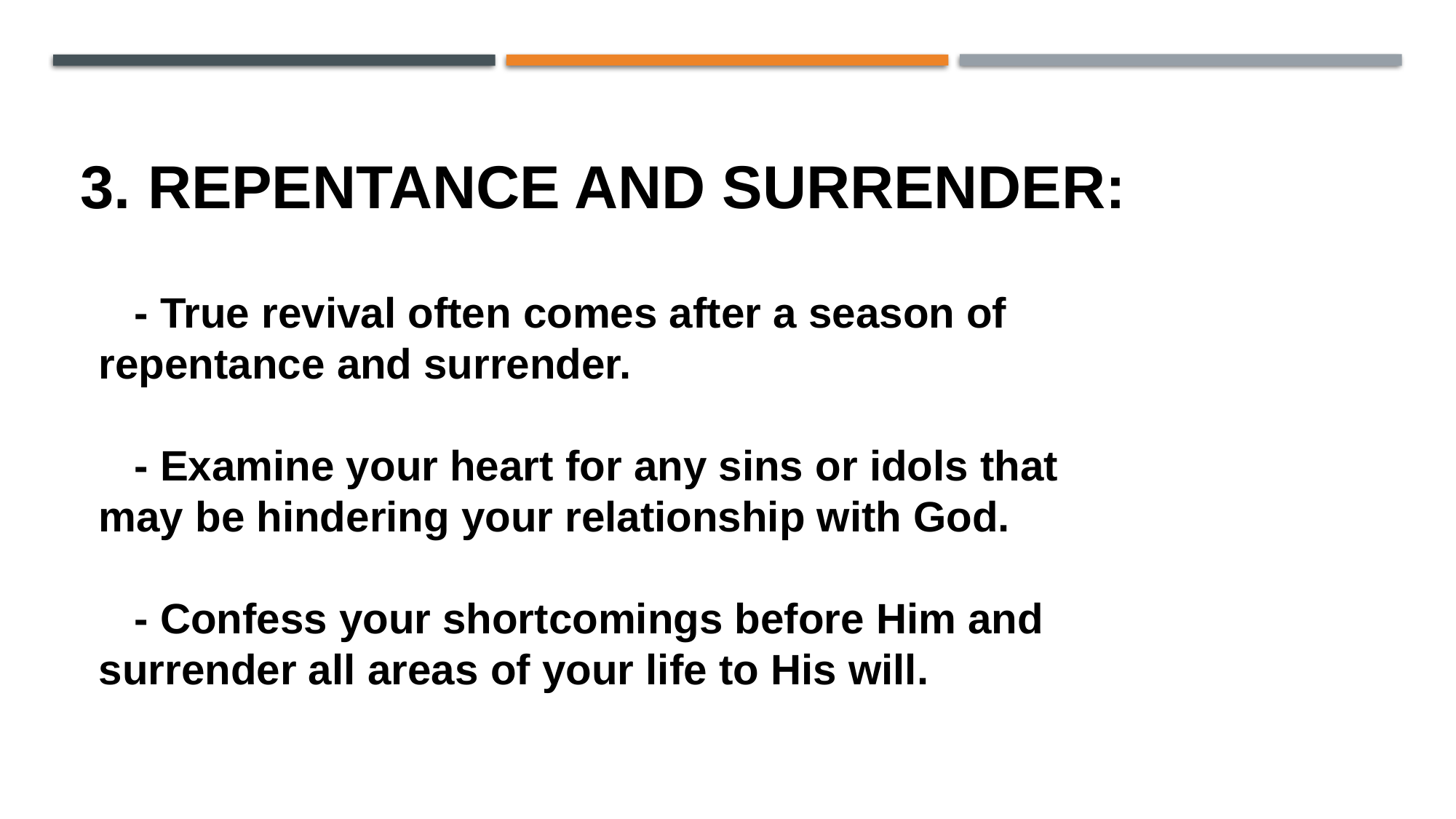

# 3. Repentance and Surrender:

   - True revival often comes after a season of repentance and surrender.

   - Examine your heart for any sins or idols that may be hindering your relationship with God.

   - Confess your shortcomings before Him and surrender all areas of your life to His will.